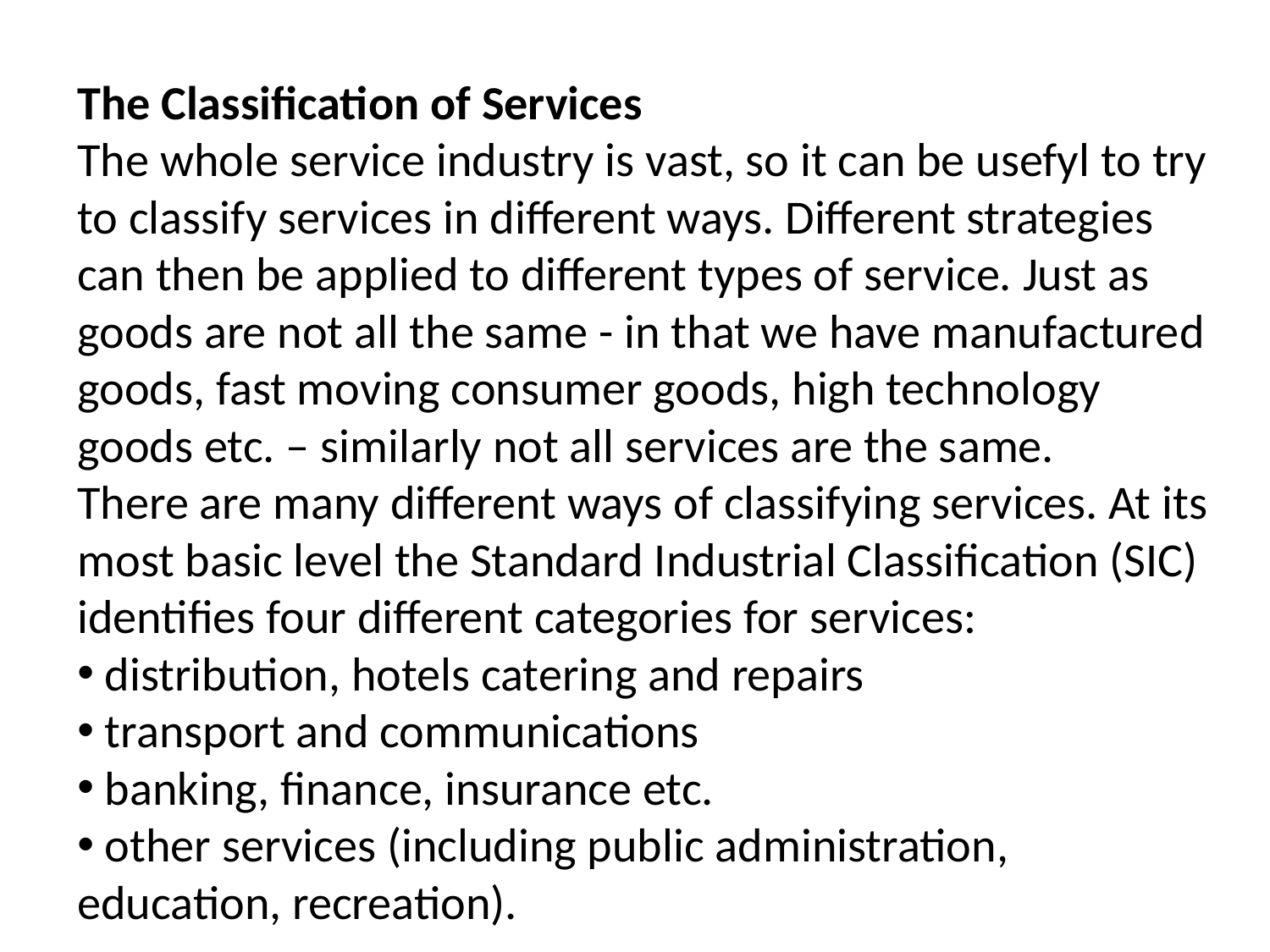

The Classification of Services
The whole service industry is vast, so it can be usefyl to try to classify services in different ways. Different strategies can then be applied to different types of service. Just as goods are not all the same - in that we have manufactured goods, fast moving consumer goods, high technology goods etc. – similarly not all services are the same.
There are many different ways of classifying services. At its most basic level the Standard Industrial Classification (SIC) identifies four different categories for services:
 distribution, hotels catering and repairs
 transport and communications
 banking, finance, insurance etc.
 other services (including public administration, education, recreation).